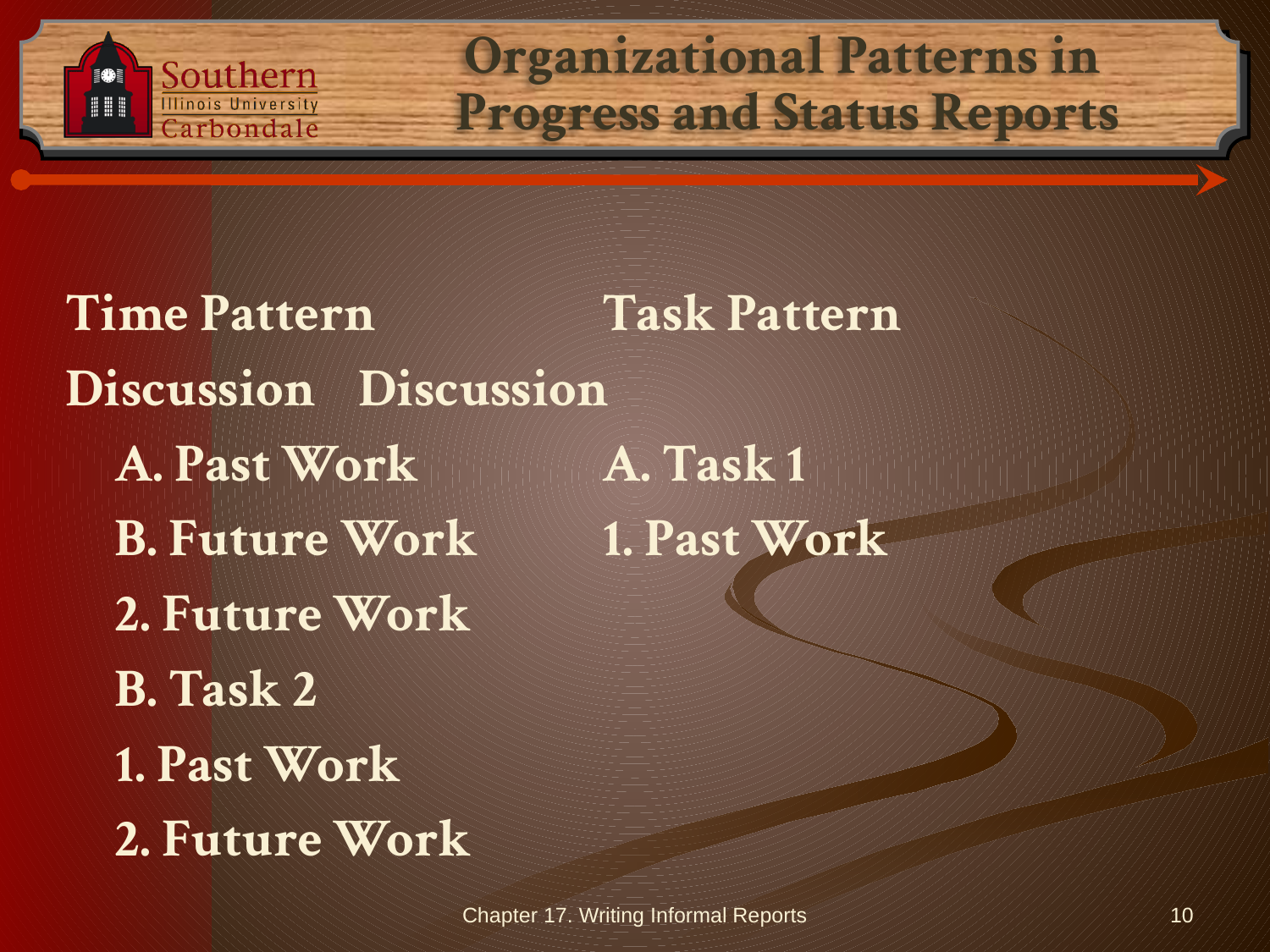

# Organizational Patterns in Progress and Status Reports

Time Pattern			Task Pattern
Discussion				Discussion
	A. Past Work			A. Task 1
	B. Future Work			1. Past Work
							2. Future Work
						B. Task 2
							1. Past Work
							2. Future Work
Chapter 17. Writing Informal Reports
10